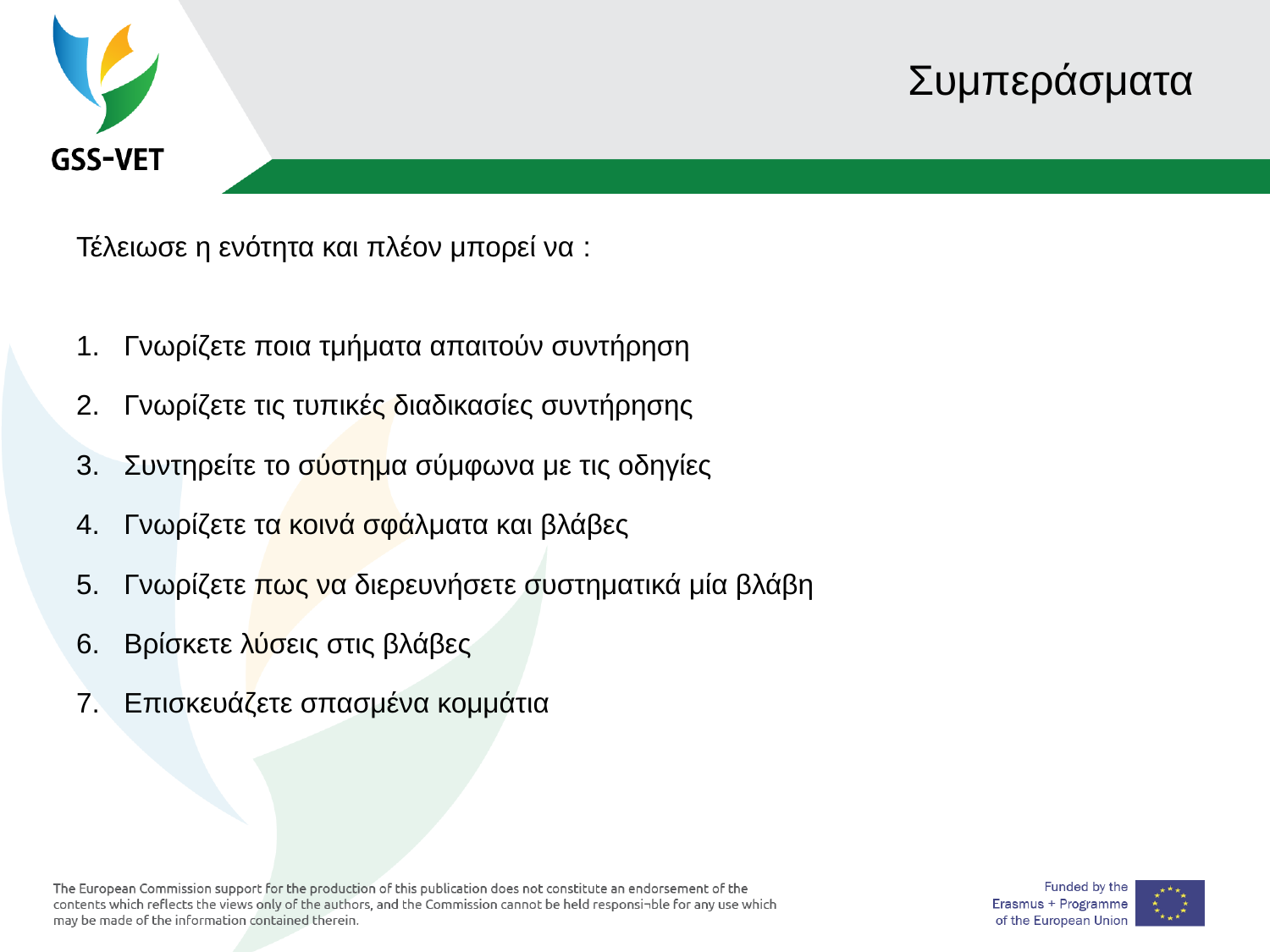

# Συμπεράσματα
Τέλειωσε η ενότητα και πλέον μπορεί να :

Γνωρίζετε ποια τμήματα απαιτούν συντήρηση
Γνωρίζετε τις τυπικές διαδικασίες συντήρησης
Συντηρείτε το σύστημα σύμφωνα με τις οδηγίες
Γνωρίζετε τα κοινά σφάλματα και βλάβες
Γνωρίζετε πως να διερευνήσετε συστηματικά μία βλάβη
Βρίσκετε λύσεις στις βλάβες
Επισκευάζετε σπασμένα κομμάτια